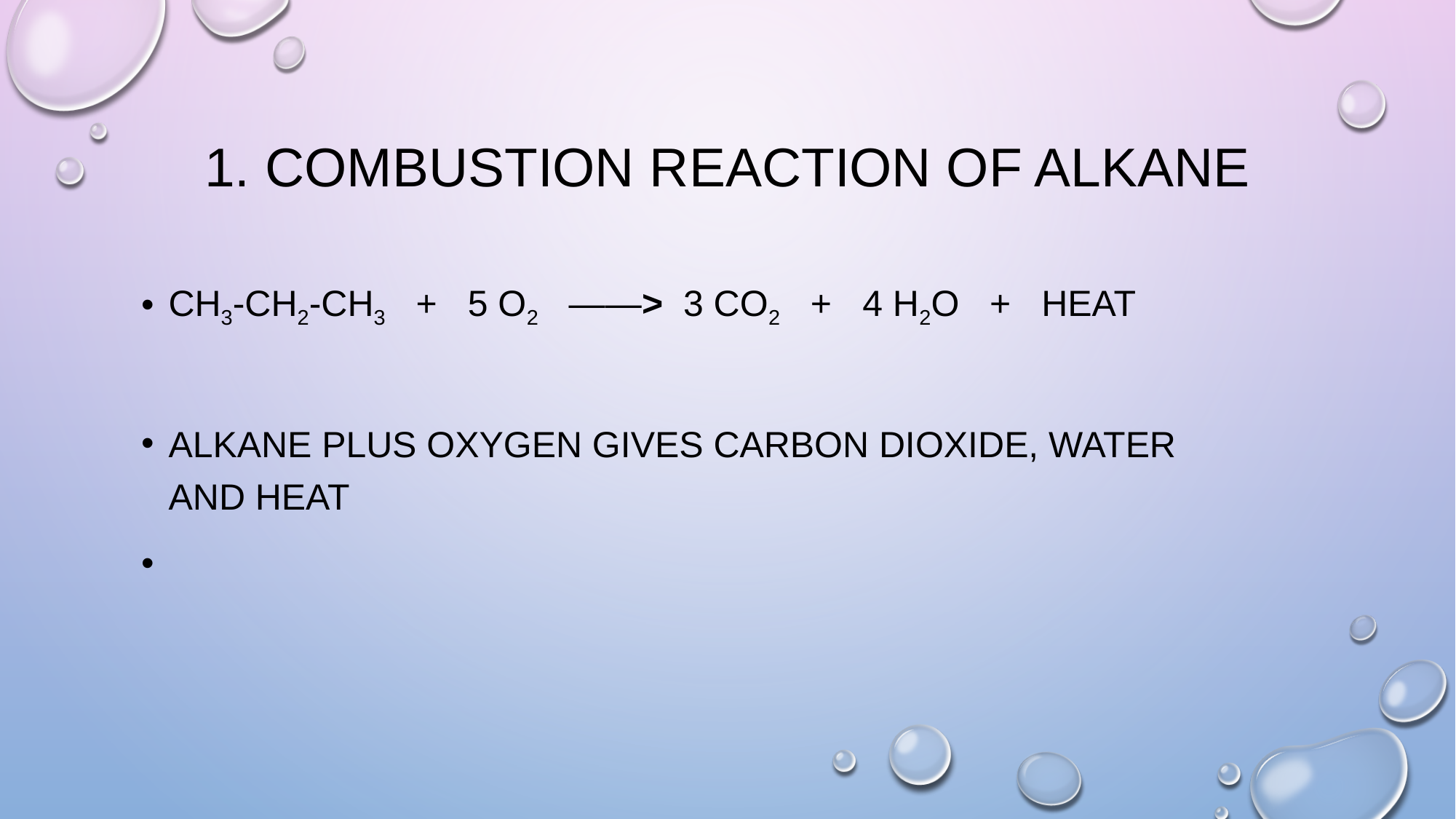

# 1. Combustion reaction of alkane
CH3-CH2-CH3   +   5 O2   ——>  3 CO2   +   4 H2O   +   heat

Alkane plus oxygen gives carbon dioxide, water and heat